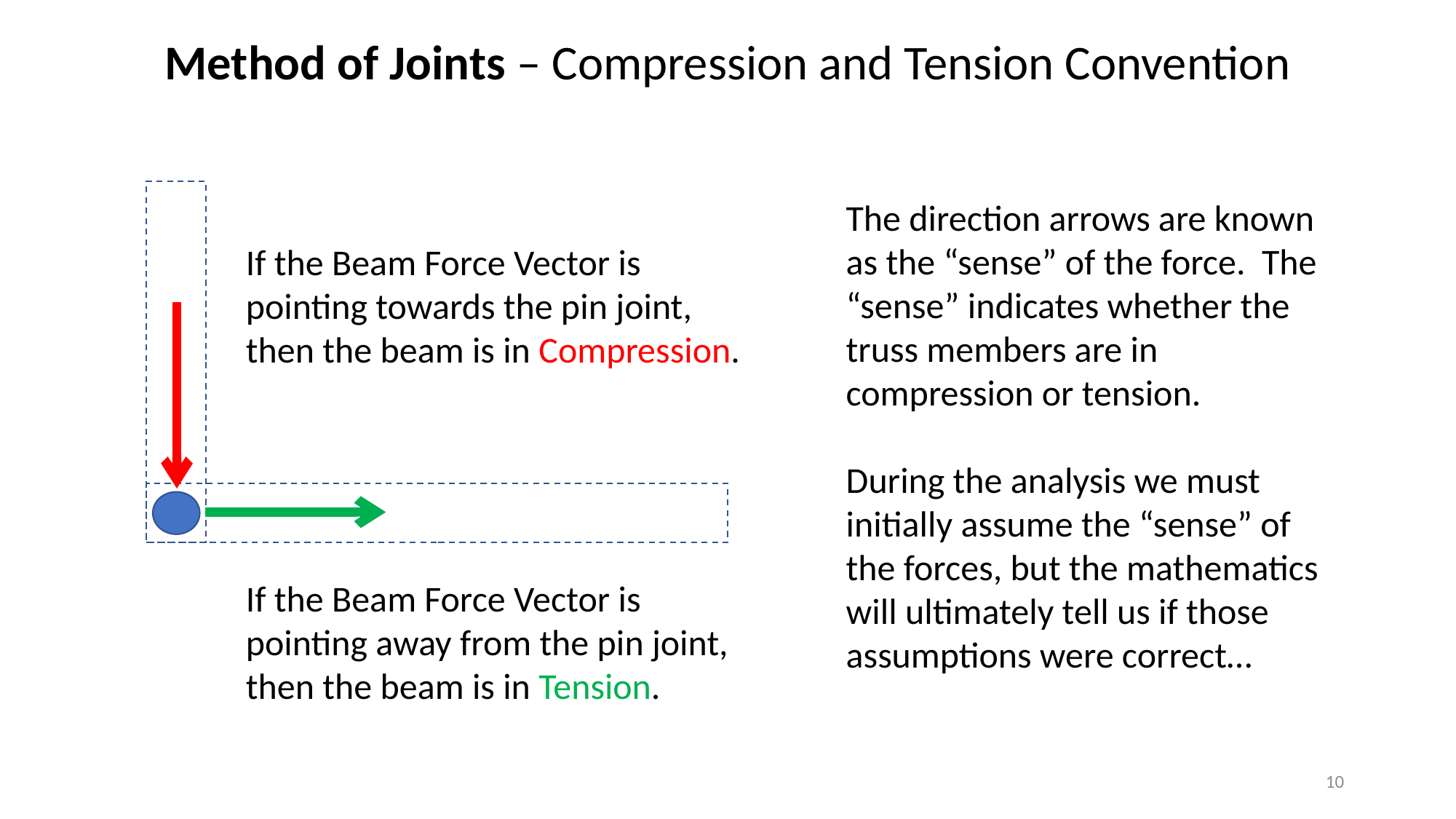

Method of Joints – Compression and Tension Convention
The direction arrows are known as the “sense” of the force.  The “sense” indicates whether the truss members are in compression or tension.

During the analysis we must initially assume the “sense” of the forces, but the mathematics will ultimately tell us if those assumptions were correct…
If the Beam Force Vector is pointing towards the pin joint, then the beam is in Compression.

If the Beam Force Vector is pointing away from the pin joint, then the beam is in Tension.
10